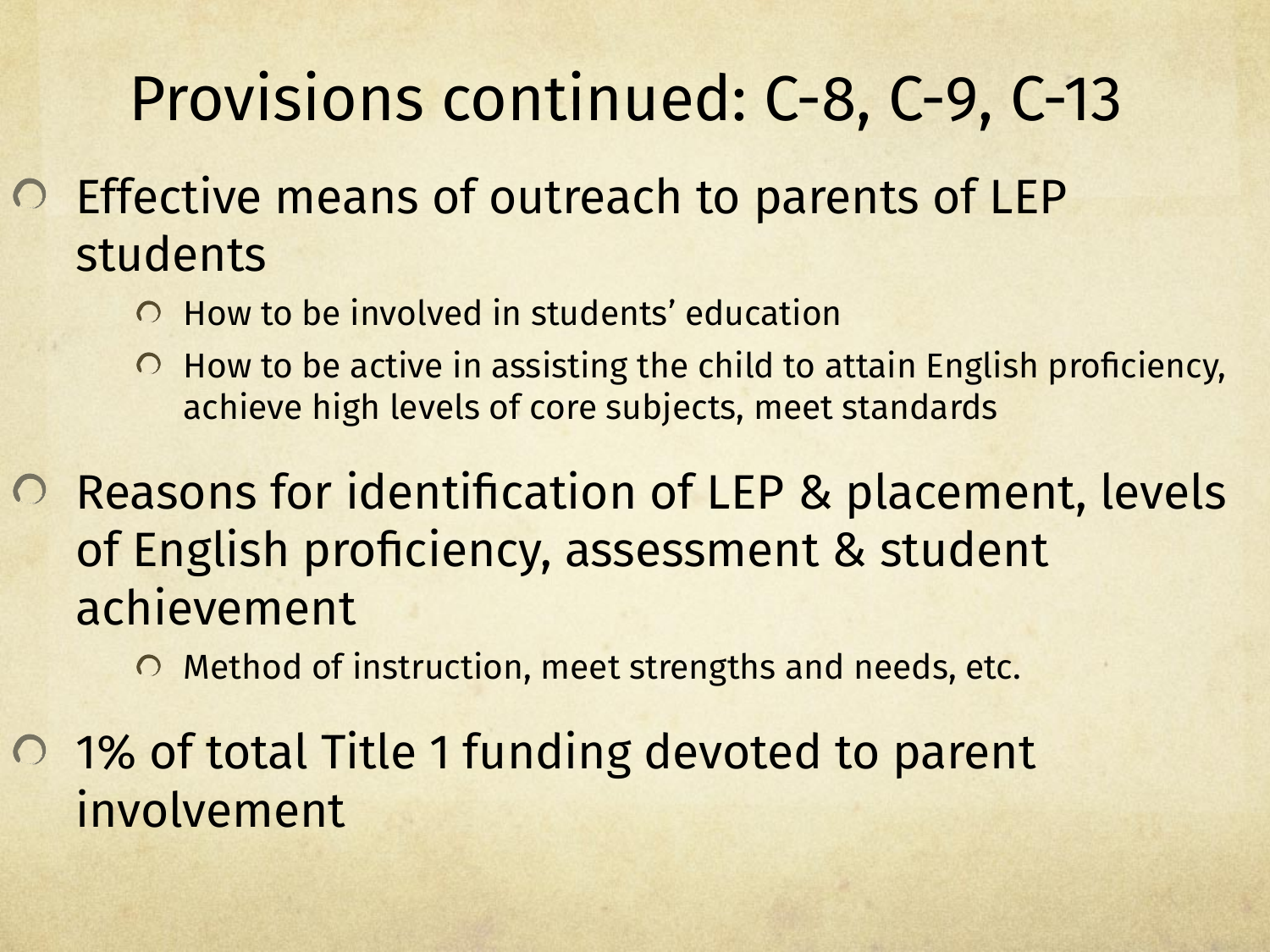

# Provisions continued: C-8, C-9, C-13
Effective means of outreach to parents of LEP students
How to be involved in students’ education
How to be active in assisting the child to attain English proficiency, achieve high levels of core subjects, meet standards
Reasons for identification of LEP & placement, levels of English proficiency, assessment & student achievement
Method of instruction, meet strengths and needs, etc.
1% of total Title 1 funding devoted to parent involvement